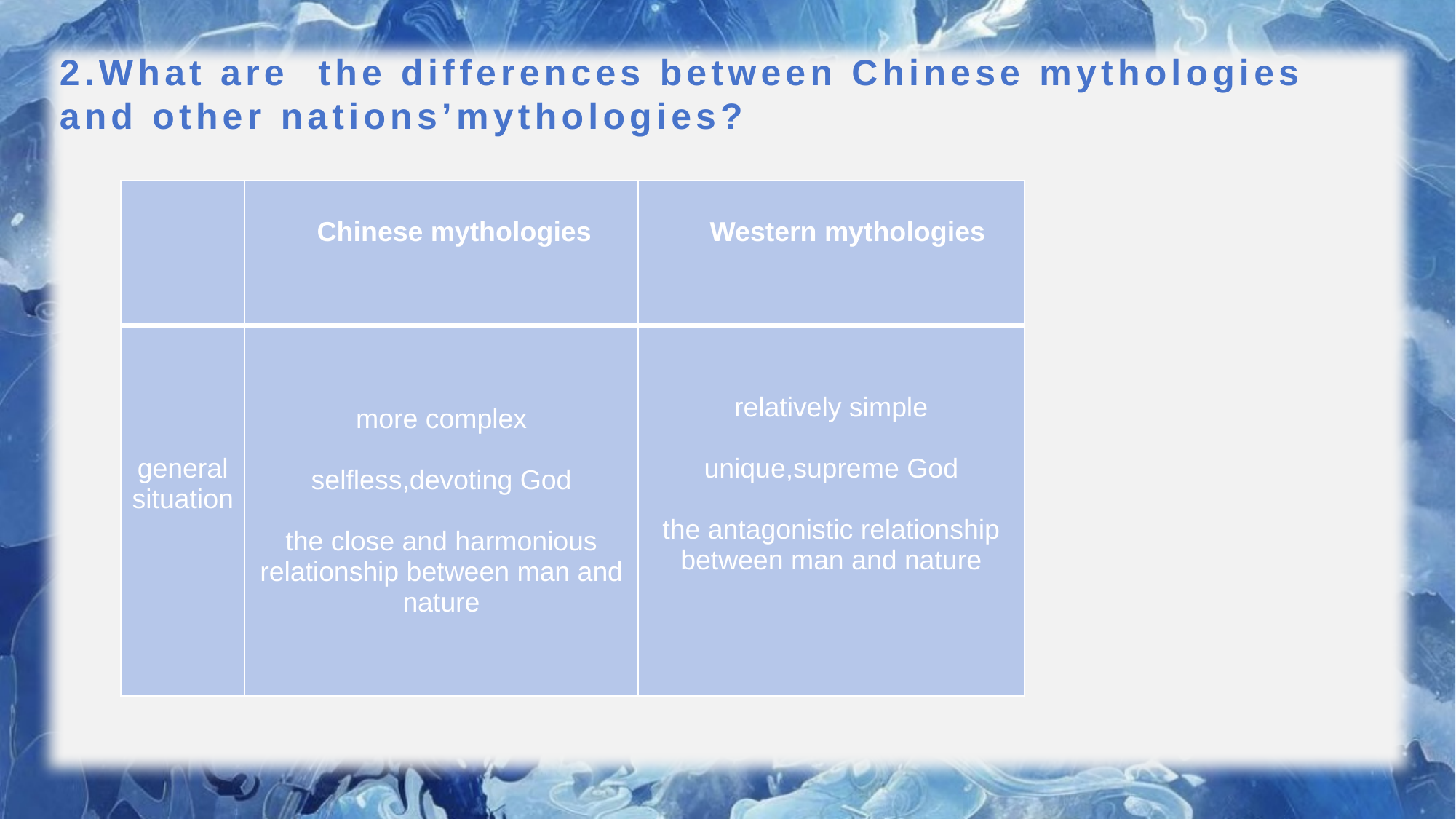

# 2.What are  the differences between Chinese mythologies and other nations’mythologies?
|  | Chinese mythologies | Western mythologies |
| --- | --- | --- |
| general situation | more complex selfless,devoting God the close and harmonious relationship between man and nature | relatively simple unique,supreme God the antagonistic relationship between man and nature |